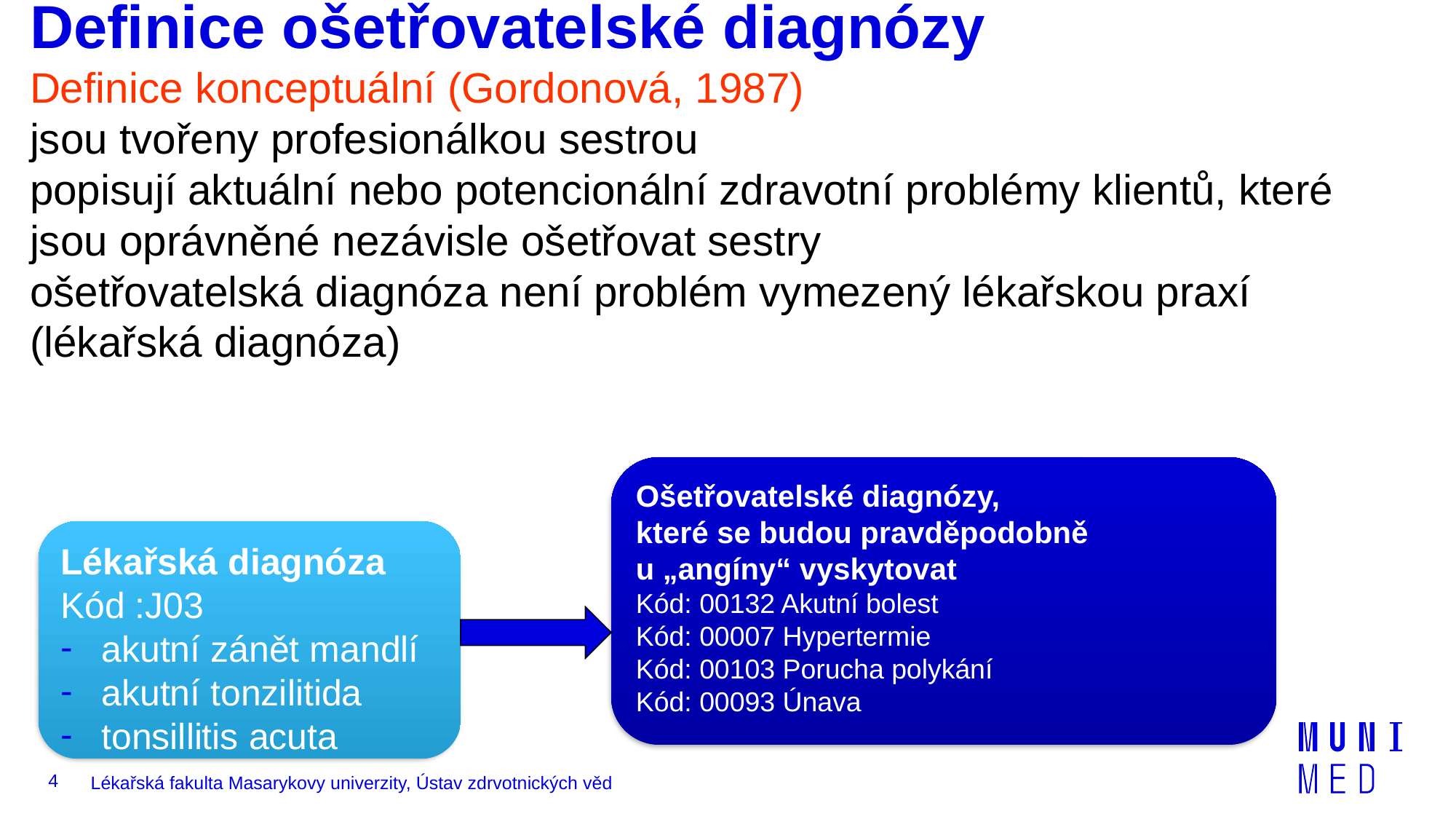

# Definice ošetřovatelské diagnózy
Definice konceptuální (Gordonová, 1987)
jsou tvořeny profesionálkou sestrou
popisují aktuální nebo potencionální zdravotní problémy klientů, které jsou oprávněné nezávisle ošetřovat sestry
ošetřovatelská diagnóza není problém vymezený lékařskou praxí (lékařská diagnóza)
Ošetřovatelské diagnózy,
které se budou pravděpodobně
u „angíny“ vyskytovat
Kód: 00132 Akutní bolest
Kód: 00007 Hypertermie
Kód: 00103 Porucha polykání
Kód: 00093 Únava
Lékařská diagnóza
Kód :J03
akutní zánět mandlí
akutní tonzilitida
tonsillitis acuta

4
Lékařská fakulta Masarykovy univerzity, Ústav zdrvotnických věd